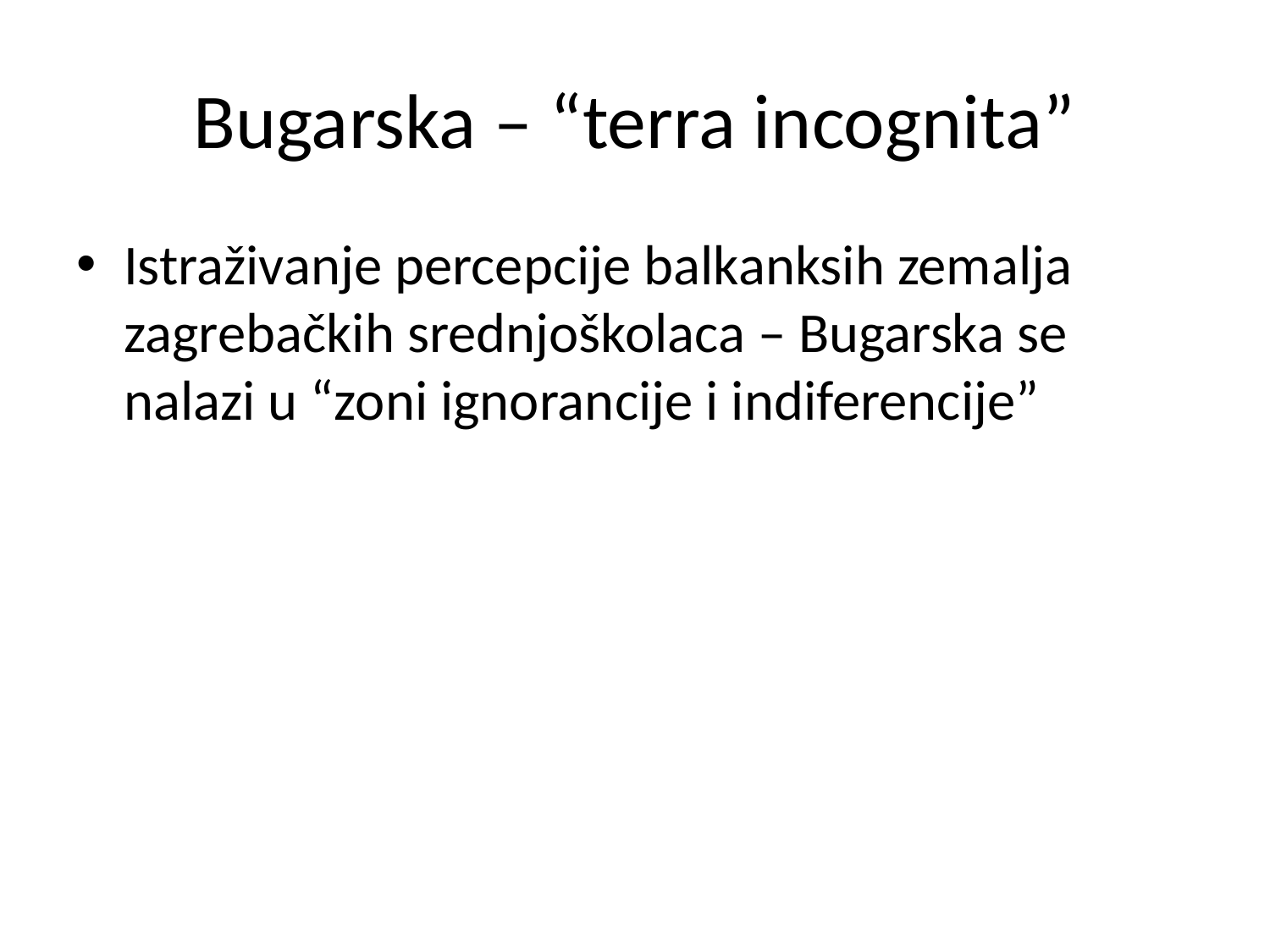

# Bugarska – “terra incognita”
Istraživanje percepcije balkanksih zemalja zagrebačkih srednjoškolaca – Bugarska se nalazi u “zoni ignorancije i indiferencije”